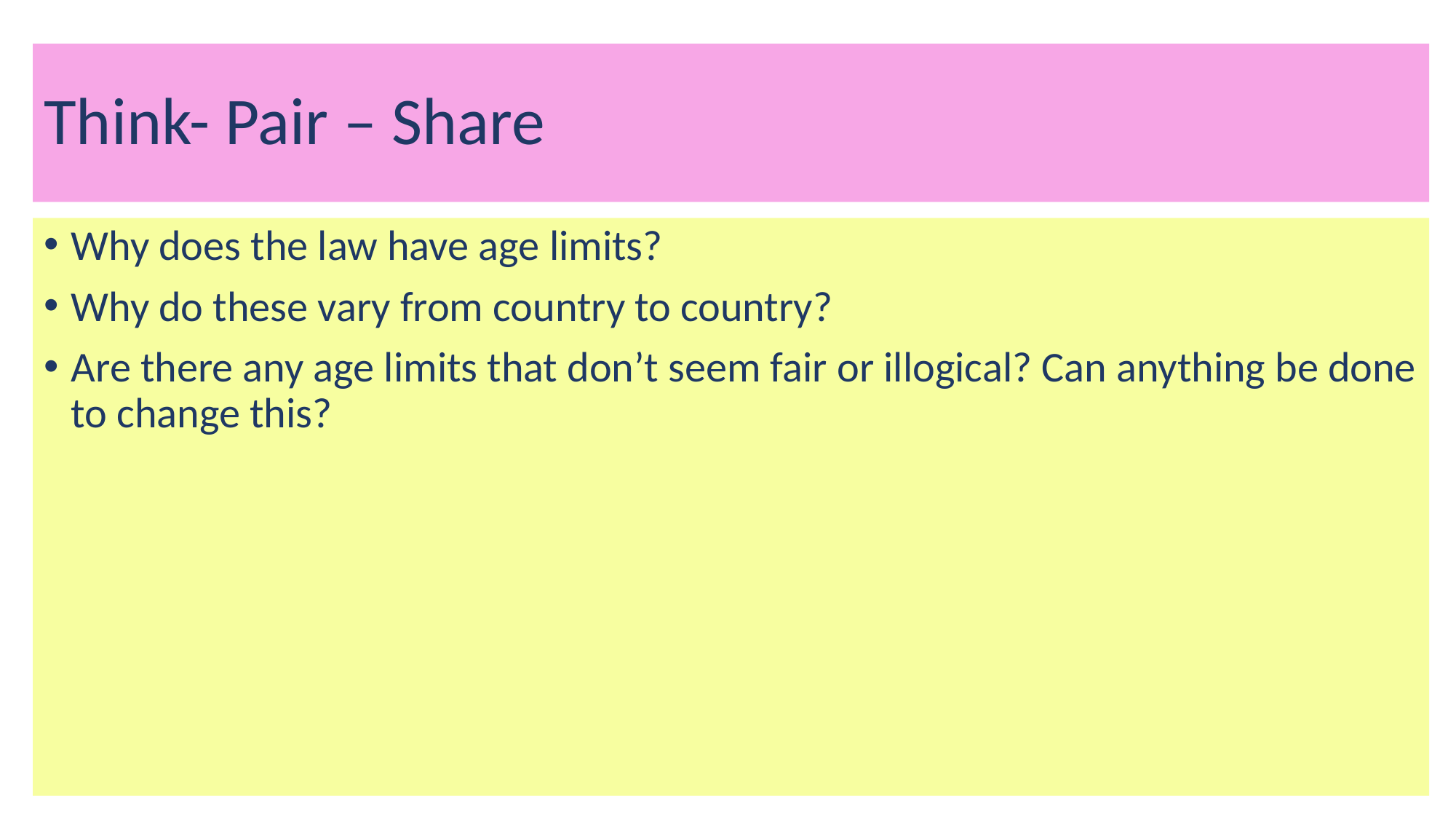

# Think- Pair – Share
Why does the law have age limits?
Why do these vary from country to country?
Are there any age limits that don’t seem fair or illogical? Can anything be done to change this?